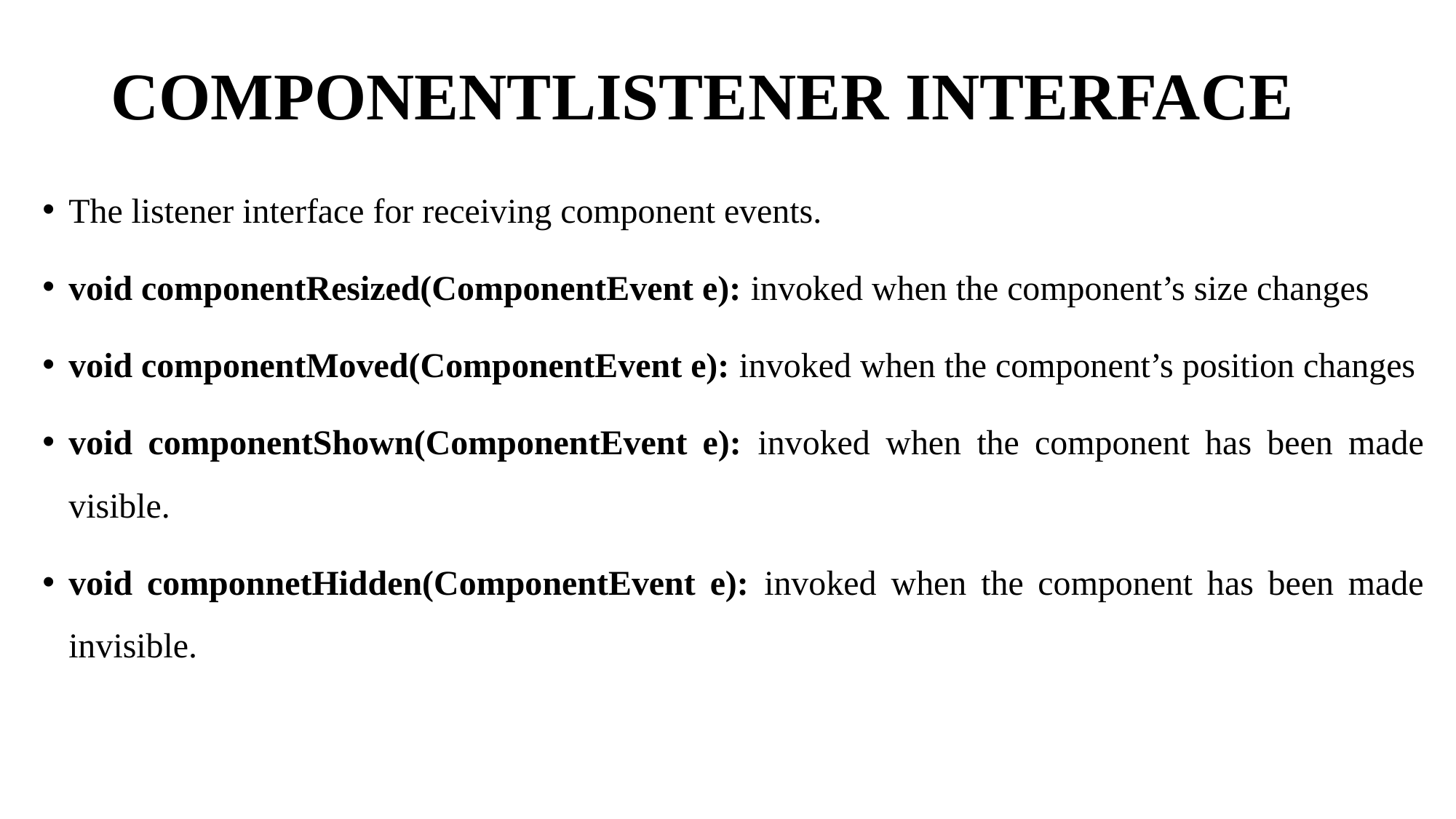

# COMPONENTLISTENER INTERFACE
The listener interface for receiving component events.
void componentResized(ComponentEvent e): invoked when the component’s size changes
void componentMoved(ComponentEvent e): invoked when the component’s position changes
void componentShown(ComponentEvent e): invoked when the component has been made visible.
void componnetHidden(ComponentEvent e): invoked when the component has been made invisible.